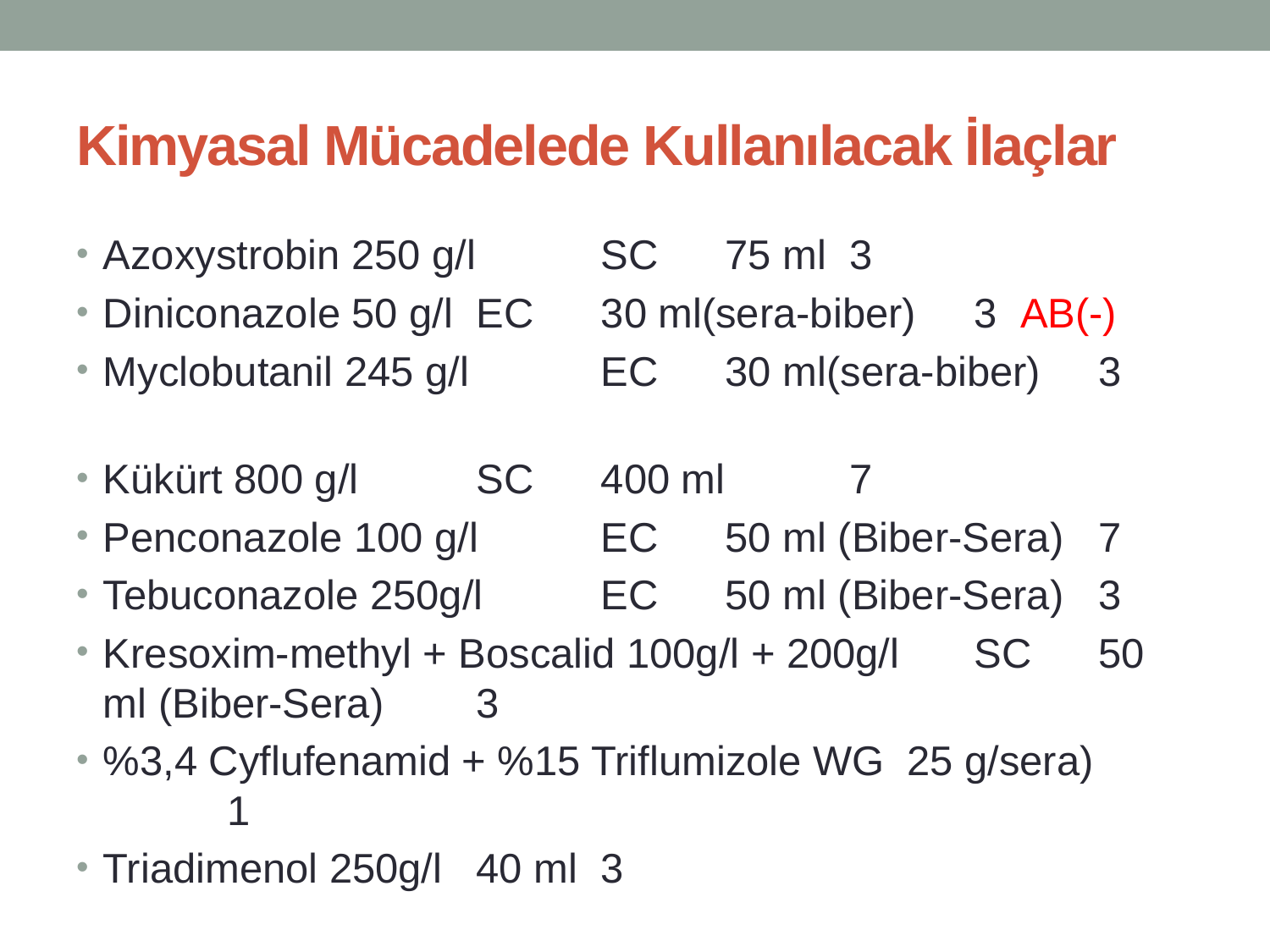

# Kimyasal Mücadelede Kullanılacak İlaçlar
Azoxystrobin 250 g/l 	SC 	75 ml 	3
Diniconazole 50 g/l 	EC 	30 ml(sera-biber) 	3  AB(-)
Myclobutanil 245 g/l 	EC 	30 ml(sera-biber) 	3
Kükürt 800 g/l 	SC 	400 ml 	7
Penconazole 100 g/l 	EC 	50 ml (Biber-Sera) 	7
Tebuconazole 250g/l 	EC 	50 ml (Biber-Sera) 	3
Kresoxim-methyl + Boscalid 100g/l + 200g/l 	SC 	50 ml (Biber-Sera) 	3
%3,4 Cyflufenamid + %15 Triflumizole WG  25 g/sera) 	1
Triadimenol 250g/l 	40 ml 	3